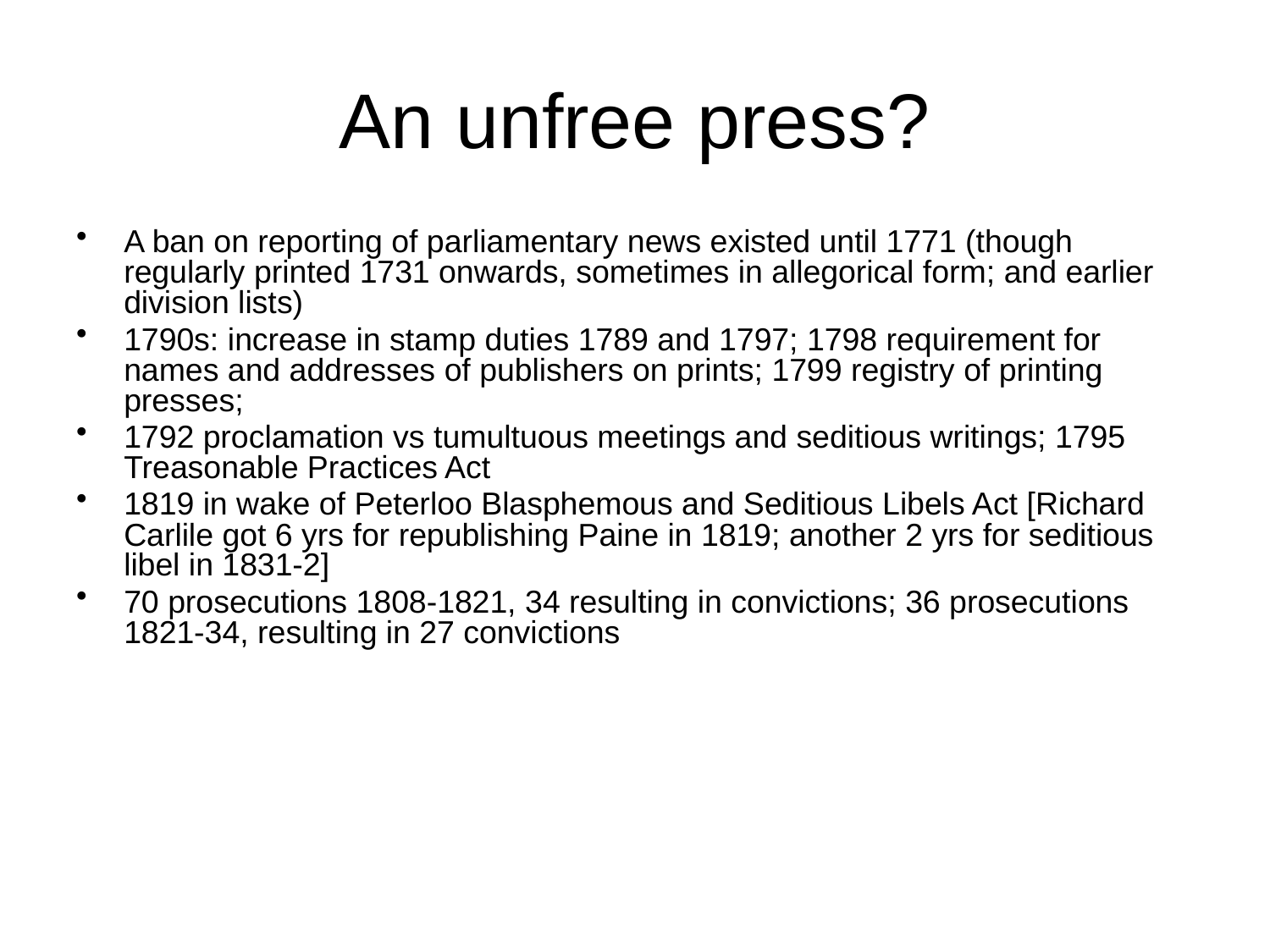

# An unfree press?
A ban on reporting of parliamentary news existed until 1771 (though regularly printed 1731 onwards, sometimes in allegorical form; and earlier division lists)
1790s: increase in stamp duties 1789 and 1797; 1798 requirement for names and addresses of publishers on prints; 1799 registry of printing presses;
1792 proclamation vs tumultuous meetings and seditious writings; 1795 Treasonable Practices Act
1819 in wake of Peterloo Blasphemous and Seditious Libels Act [Richard Carlile got 6 yrs for republishing Paine in 1819; another 2 yrs for seditious libel in 1831-2]
70 prosecutions 1808-1821, 34 resulting in convictions; 36 prosecutions 1821-34, resulting in 27 convictions